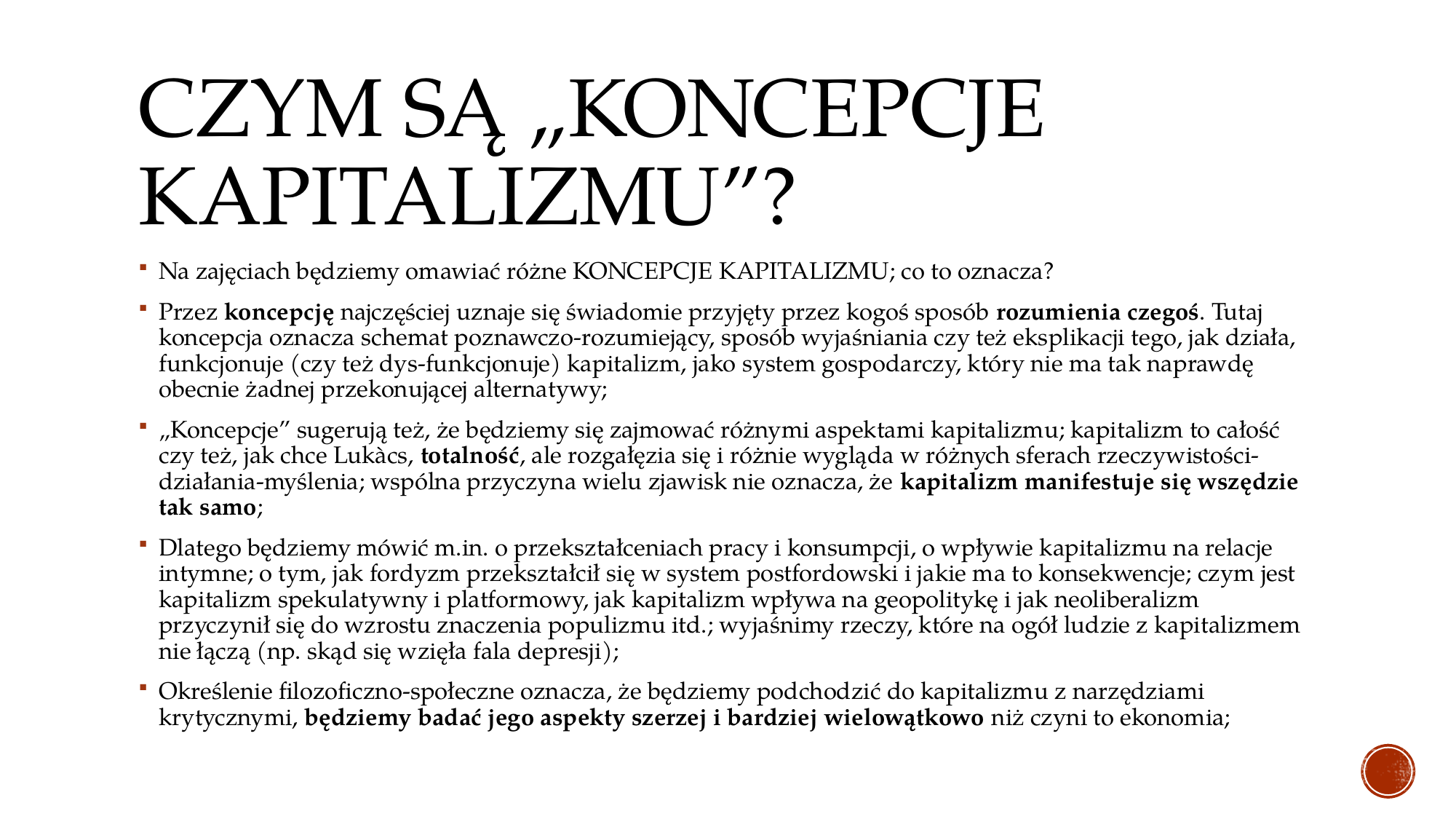

# Czym są „Koncepcje kapitalizmu”?
Na zajęciach będziemy omawiać różne KONCEPCJE KAPITALIZMU; co to oznacza?
Przez koncepcję najczęściej uznaje się świadomie przyjęty przez kogoś sposób rozumienia czegoś. Tutaj koncepcja oznacza schemat poznawczo-rozumiejący, sposób wyjaśniania czy też eksplikacji tego, jak działa, funkcjonuje (czy też dys-funkcjonuje) kapitalizm, jako system gospodarczy, który nie ma tak naprawdę obecnie żadnej przekonującej alternatywy;
„Koncepcje” sugerują też, że będziemy się zajmować różnymi aspektami kapitalizmu; kapitalizm to całość czy też, jak chce Lukàcs, totalność, ale rozgałęzia się i różnie wygląda w różnych sferach rzeczywistości-działania-myślenia; wspólna przyczyna wielu zjawisk nie oznacza, że kapitalizm manifestuje się wszędzie tak samo;
Dlatego będziemy mówić m.in. o przekształceniach pracy i konsumpcji, o wpływie kapitalizmu na relacje intymne; o tym, jak fordyzm przekształcił się w system postfordowski i jakie ma to konsekwencje; czym jest kapitalizm spekulatywny i platformowy, jak kapitalizm wpływa na geopolitykę i jak neoliberalizm przyczynił się do wzrostu znaczenia populizmu itd.; wyjaśnimy rzeczy, które na ogół ludzie z kapitalizmem nie łączą (np. skąd się wzięła fala depresji);
Określenie filozoficzno-społeczne oznacza, że będziemy podchodzić do kapitalizmu z narzędziami krytycznymi, będziemy badać jego aspekty szerzej i bardziej wielowątkowo niż czyni to ekonomia;